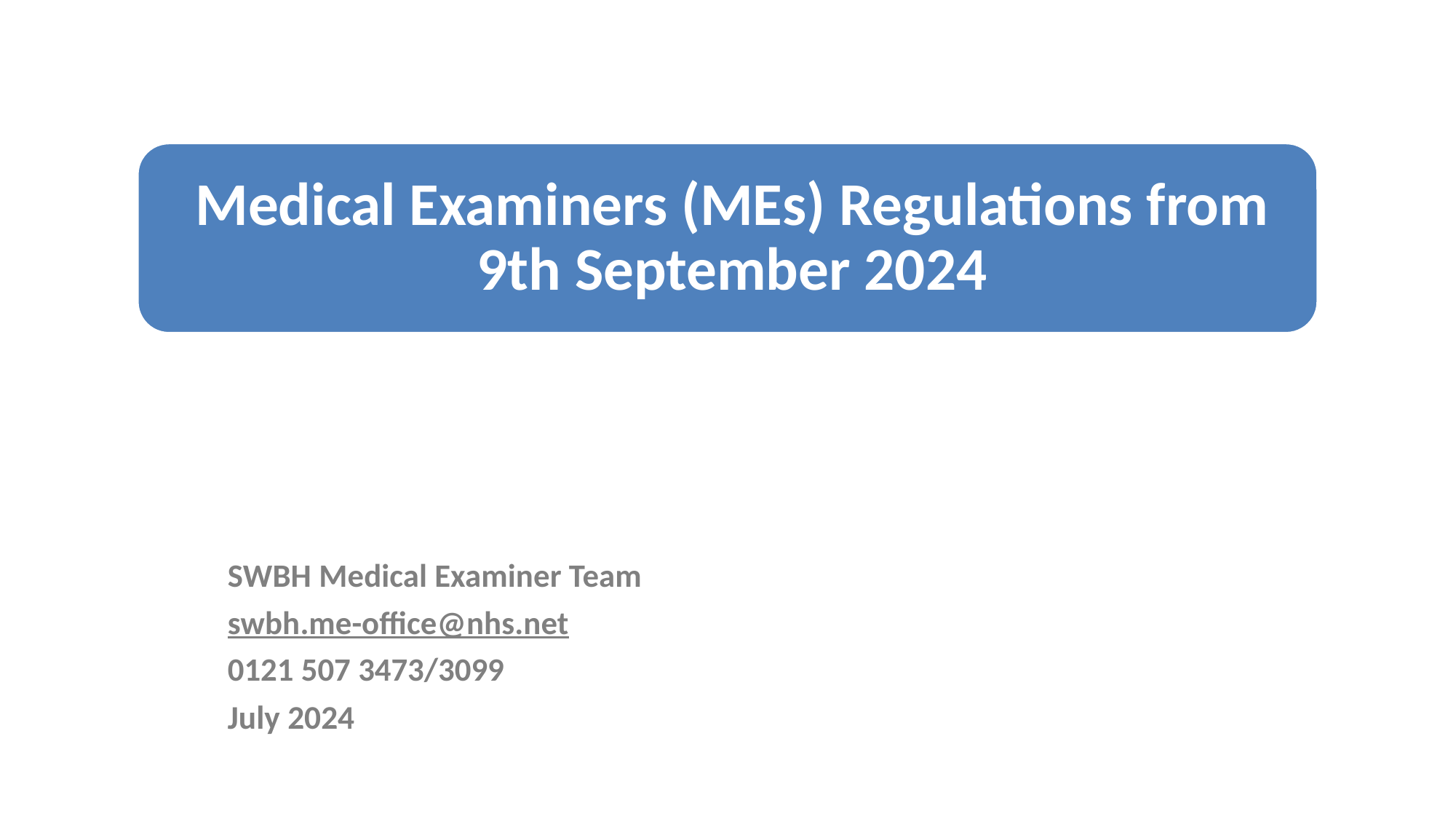

Medical Examiners (MEs) Regulations from 9th September 2024
SWBH Medical Examiner Team
swbh.me-office@nhs.net
0121 507 3473/3099
July 2024